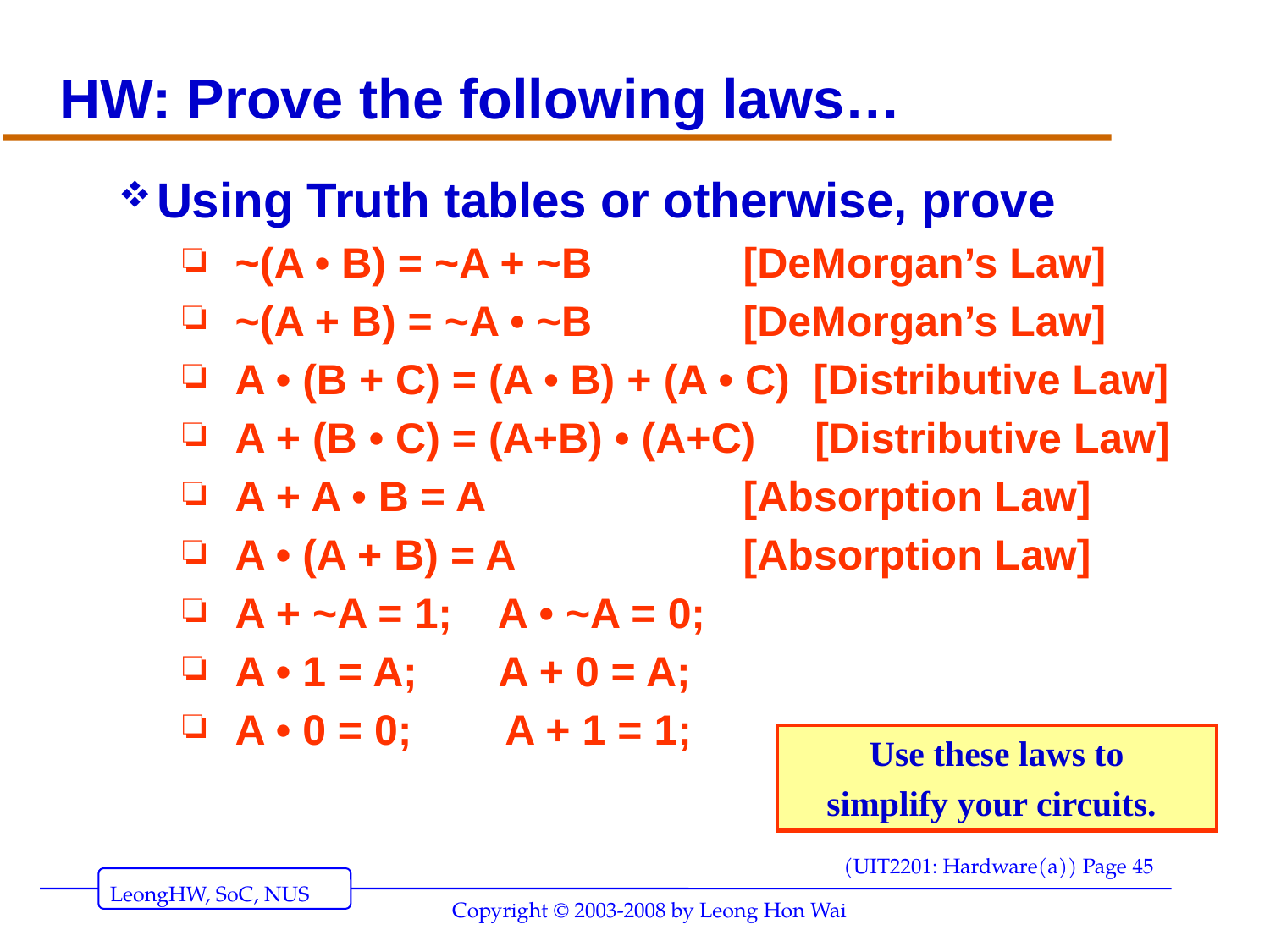

# HW: Prove the following laws…
Using Truth tables or otherwise, prove
~(A • B) = ~A + ~B 		[DeMorgan’s Law]
~(A + B) = ~A • ~B 		[DeMorgan’s Law]
A • (B + C) = (A • B) + (A • C)  [Distributive Law]
A + (B • C) = (A+B) • (A+C)     [Distributive Law]
A + A • B = A			[Absorption Law]
A • (A + B) = A 		[Absorption Law]
A + ~A = 1;    A • ~A = 0;
A • 1 = A;       A + 0 = A;
A • 0 = 0;        A + 1 = 1;
Use these laws to
simplify your circuits.